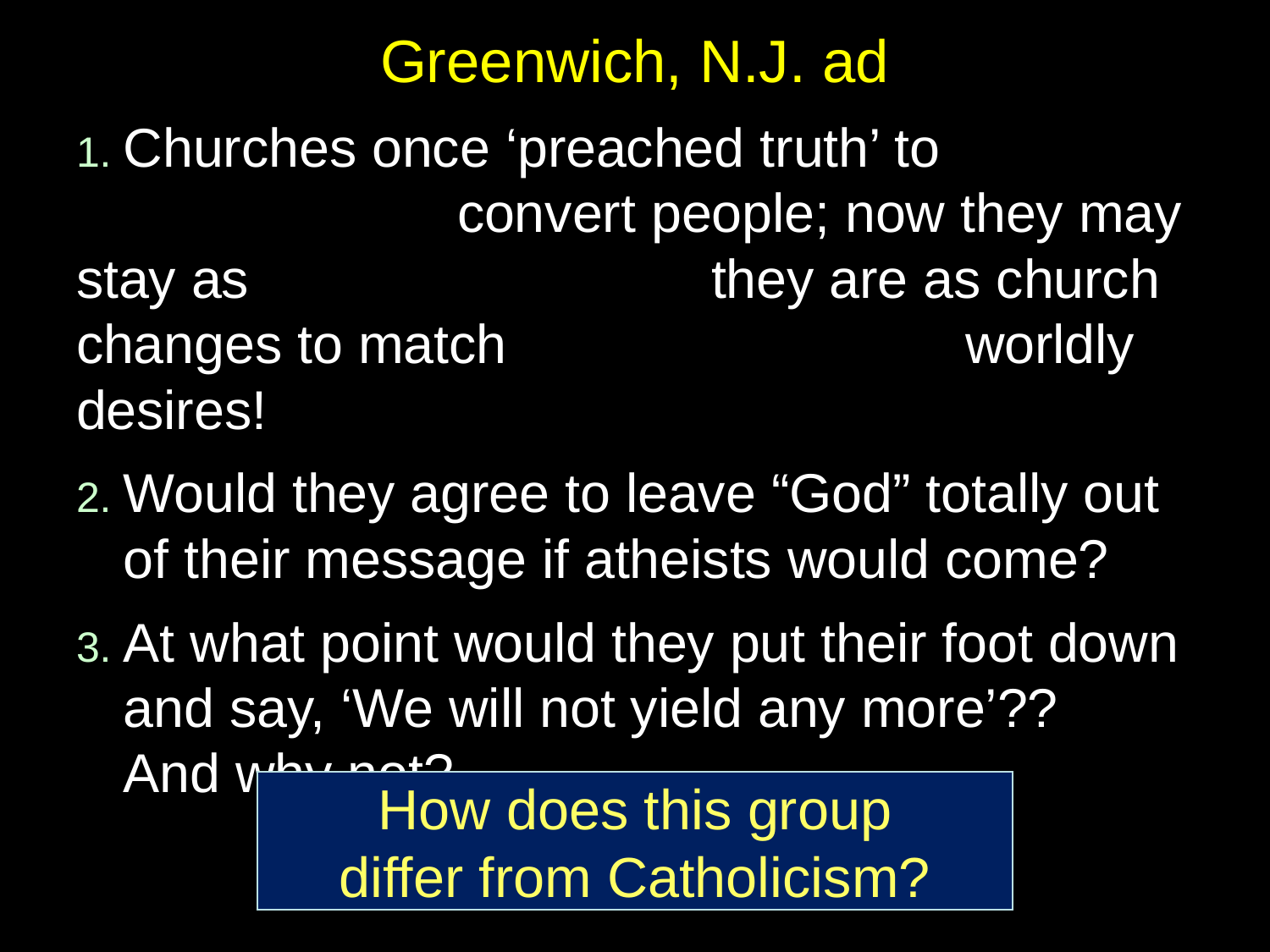

# Greenwich, N.J. ad
1. Churches once ‘preached truth’ to 					convert people; now they may stay as 				they are as church changes to match 				worldly desires!
2. Would they agree to leave “God” totally out of their message if atheists would come?
3. At what point would they put their foot down and say, ‘We will not yield any more’??   And why not?

How does this group
differ from Catholicism?